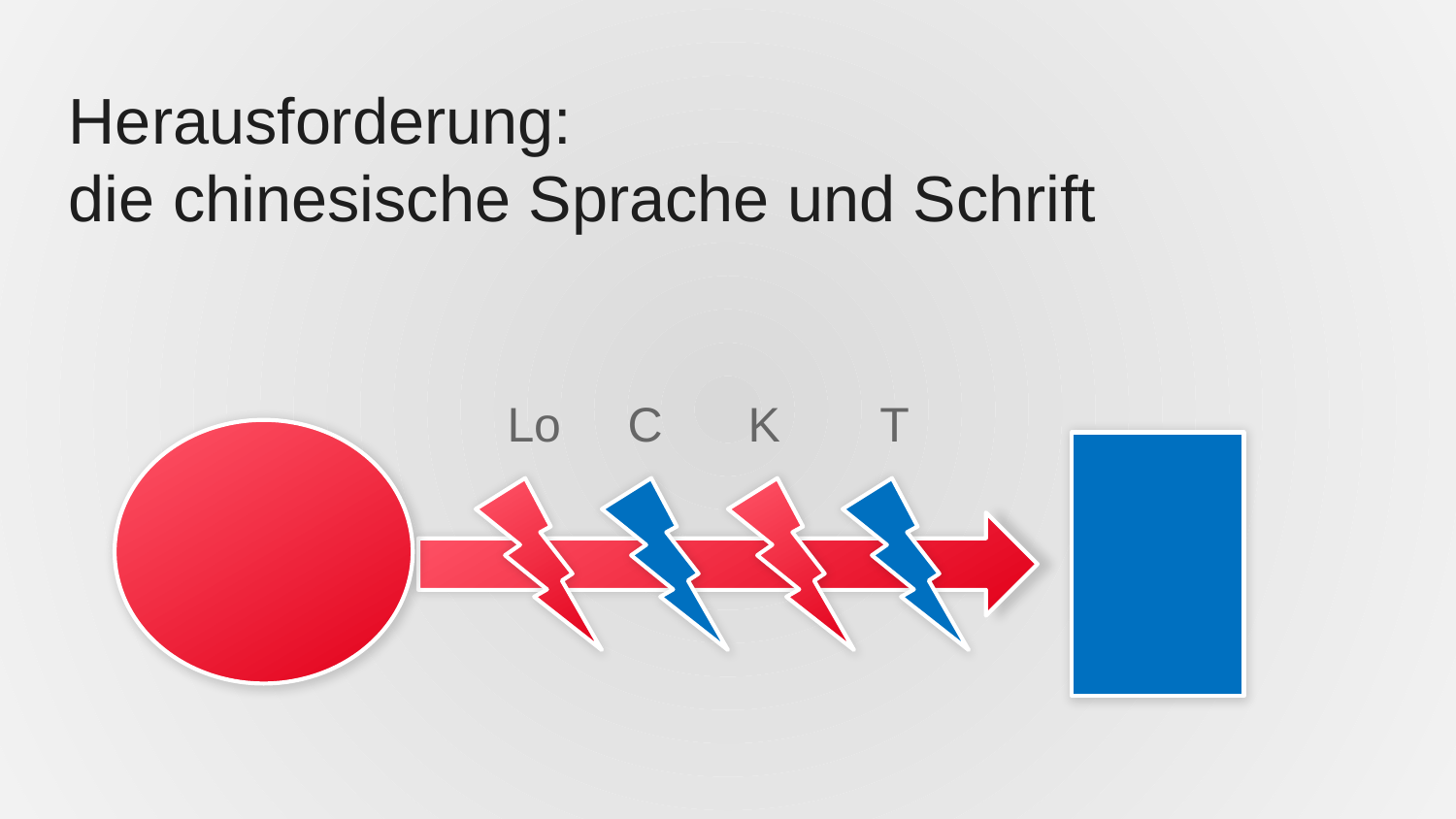

# Herausforderung: die chinesische Sprache und Schrift
Lo
C
K
T